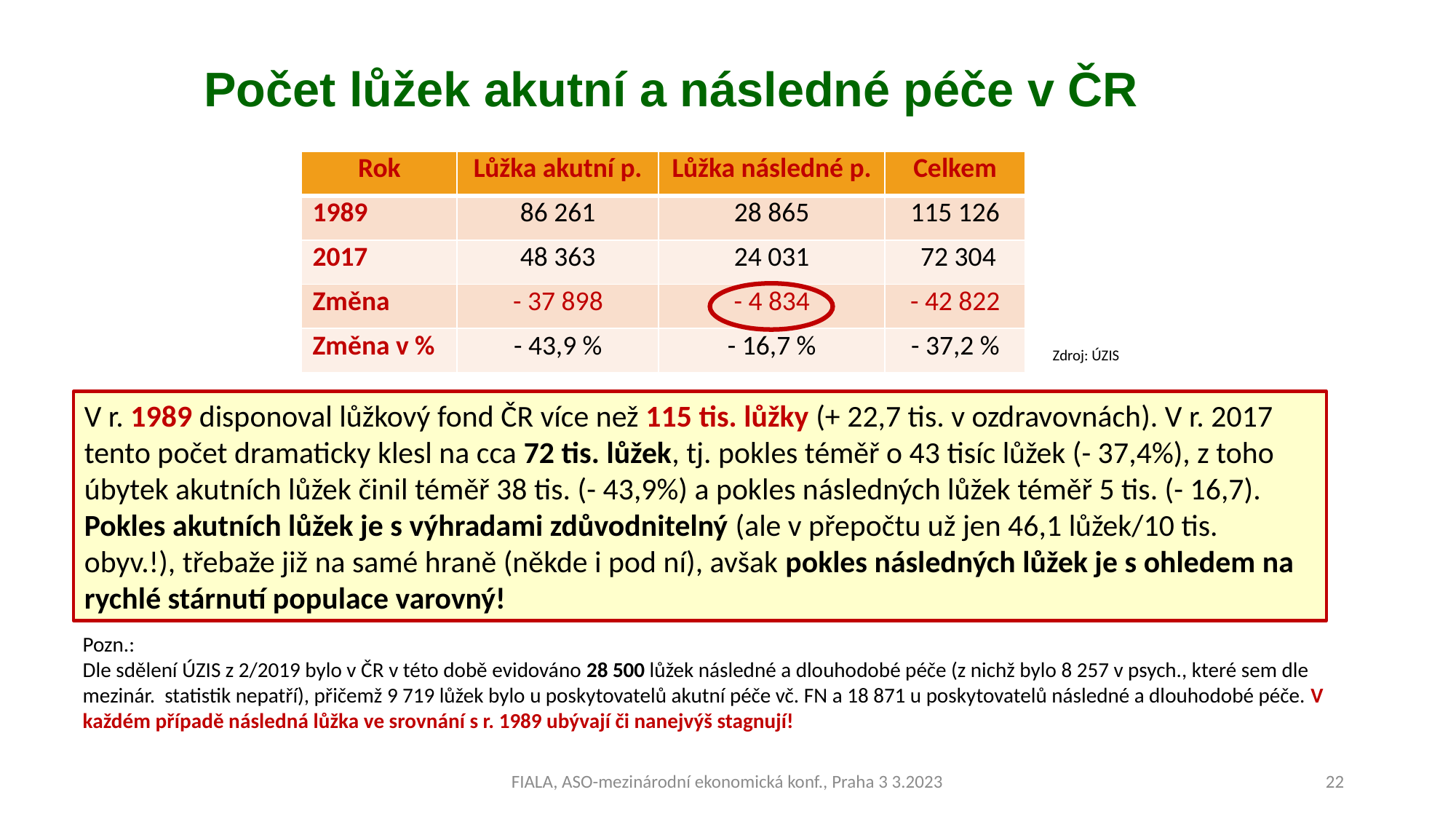

# Počet lůžek akutní a následné péče v ČR
| Rok | Lůžka akutní p. | Lůžka následné p. | Celkem |
| --- | --- | --- | --- |
| 1989 | 86 261 | 28 865 | 115 126 |
| 2017 | 48 363 | 24 031 | 72 304 |
| Změna | - 37 898 | - 4 834 | - 42 822 |
| Změna v % | - 43,9 % | - 16,7 % | - 37,2 % |

Zdroj: ÚZIS
V r. 1989 disponoval lůžkový fond ČR více než 115 tis. lůžky (+ 22,7 tis. v ozdravovnách). V r. 2017 tento počet dramaticky klesl na cca 72 tis. lůžek, tj. pokles téměř o 43 tisíc lůžek (- 37,4%), z toho úbytek akutních lůžek činil téměř 38 tis. (- 43,9%) a pokles následných lůžek téměř 5 tis. (- 16,7). Pokles akutních lůžek je s výhradami zdůvodnitelný (ale v přepočtu už jen 46,1 lůžek/10 tis. obyv.!), třebaže již na samé hraně (někde i pod ní), avšak pokles následných lůžek je s ohledem na rychlé stárnutí populace varovný!
Pozn.:
Dle sdělení ÚZIS z 2/2019 bylo v ČR v této době evidováno 28 500 lůžek následné a dlouhodobé péče (z nichž bylo 8 257 v psych., které sem dle mezinár.  statistik nepatří), přičemž 9 719 lůžek bylo u poskytovatelů akutní péče vč. FN a 18 871 u poskytovatelů následné a dlouhodobé péče. V každém případě následná lůžka ve srovnání s r. 1989 ubývají či nanejvýš stagnují!
FIALA, ASO-mezinárodní ekonomická konf., Praha 3 3.2023
22